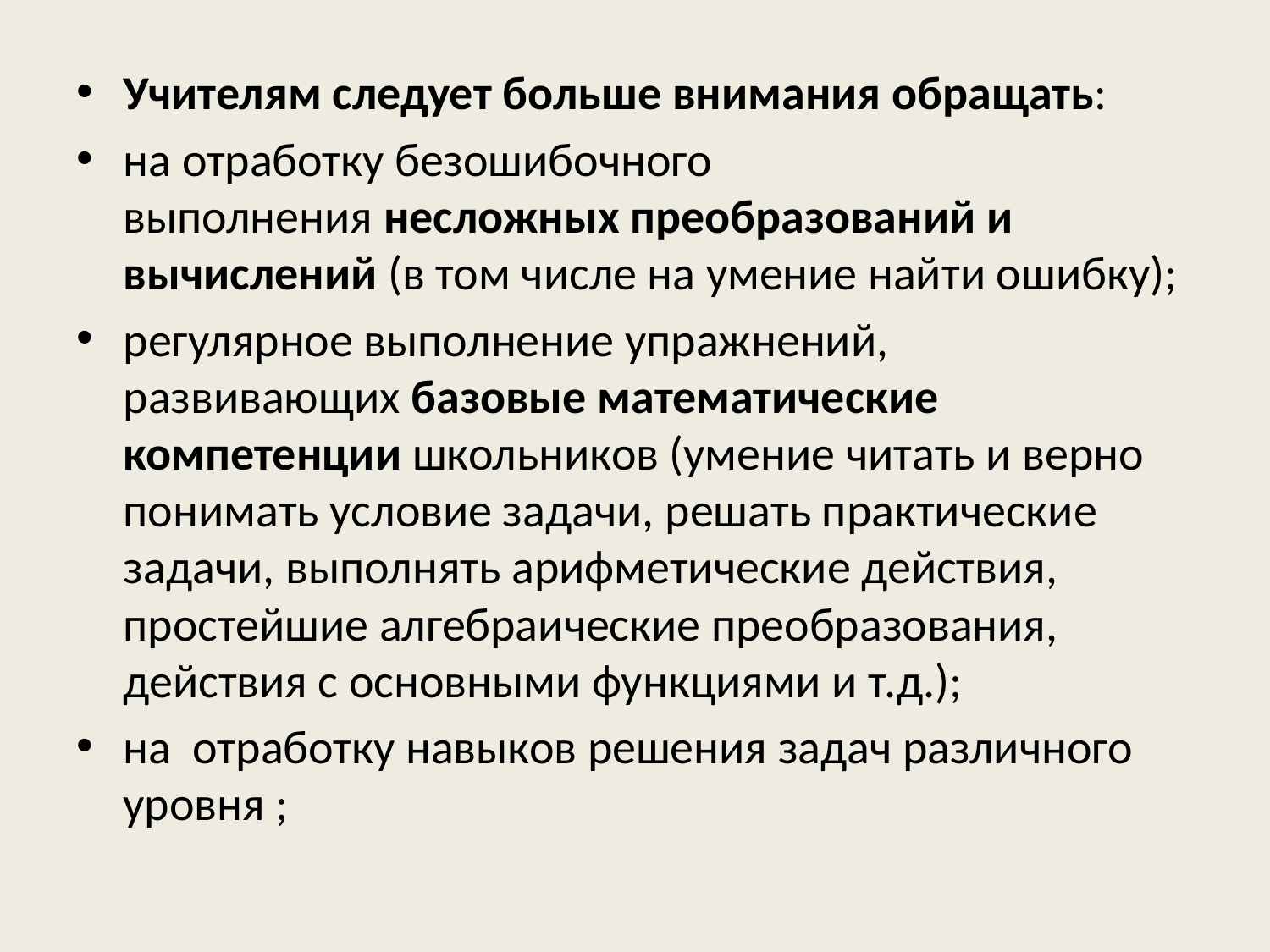

#
Учителям следует больше внимания обращать:
на отработку безошибочного выполнения несложных преобразований и вычислений (в том числе на умение найти ошибку);
регулярное выполнение упражнений, развивающих базовые математические компетенции школьников (умение читать и верно понимать условие задачи, решать практические задачи, выполнять арифметические действия, простейшие алгебраические преобразования, действия с основными функциями и т.д.);
на  отработку навыков решения задач различного уровня ;